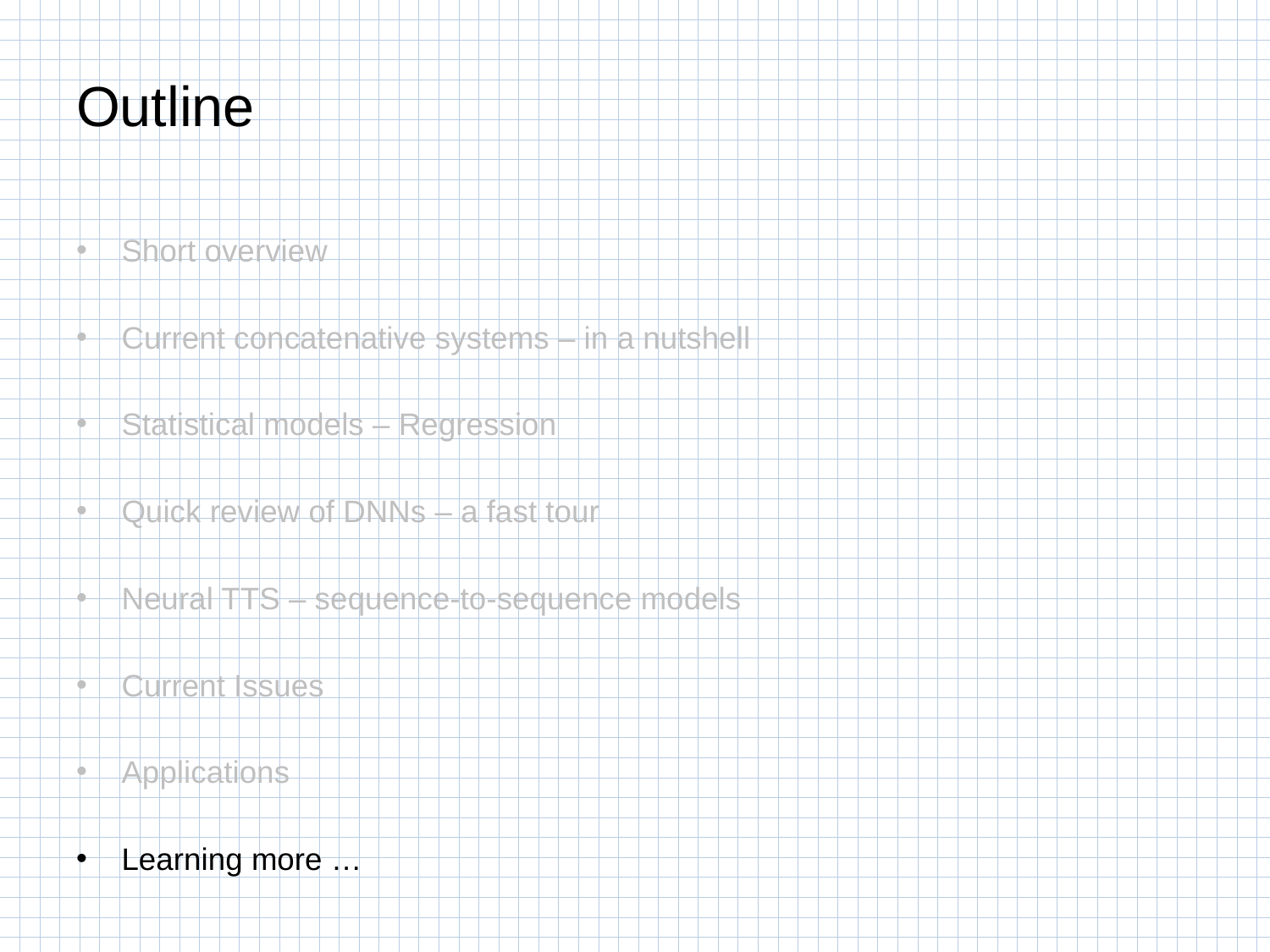

# Outline
Short overview

Current concatenative systems – in a nutshell

Statistical models – Regression

Quick review of DNNs – a fast tour

Neural TTS – sequence-to-sequence models

Current Issues

Applications

Learning more …
46